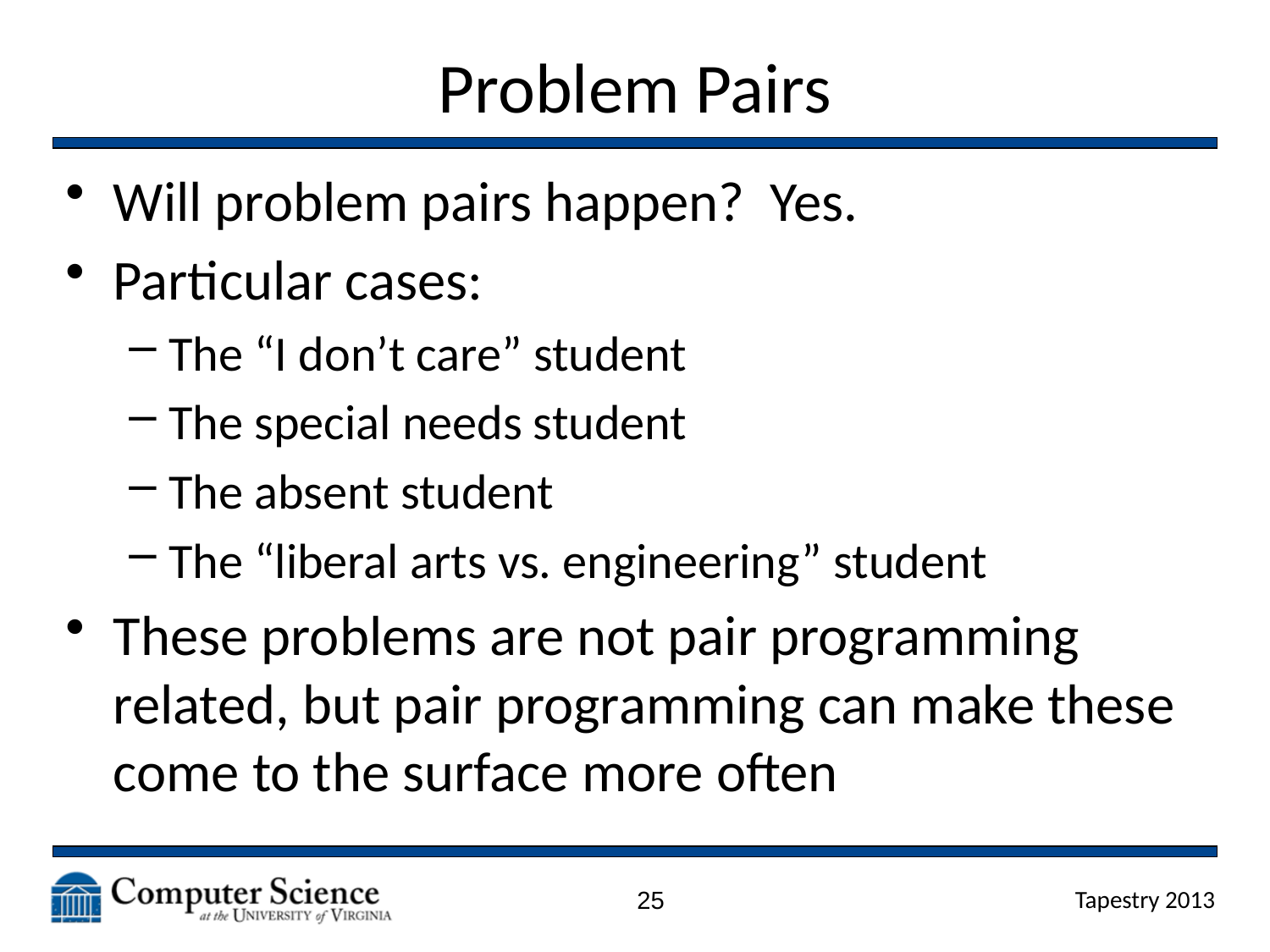

# Problem Pairs
Will problem pairs happen?  Yes.
Particular cases:
The “I don’t care” student
The special needs student
The absent student
The “liberal arts vs. engineering” student
These problems are not pair programming related, but pair programming can make these come to the surface more often
25